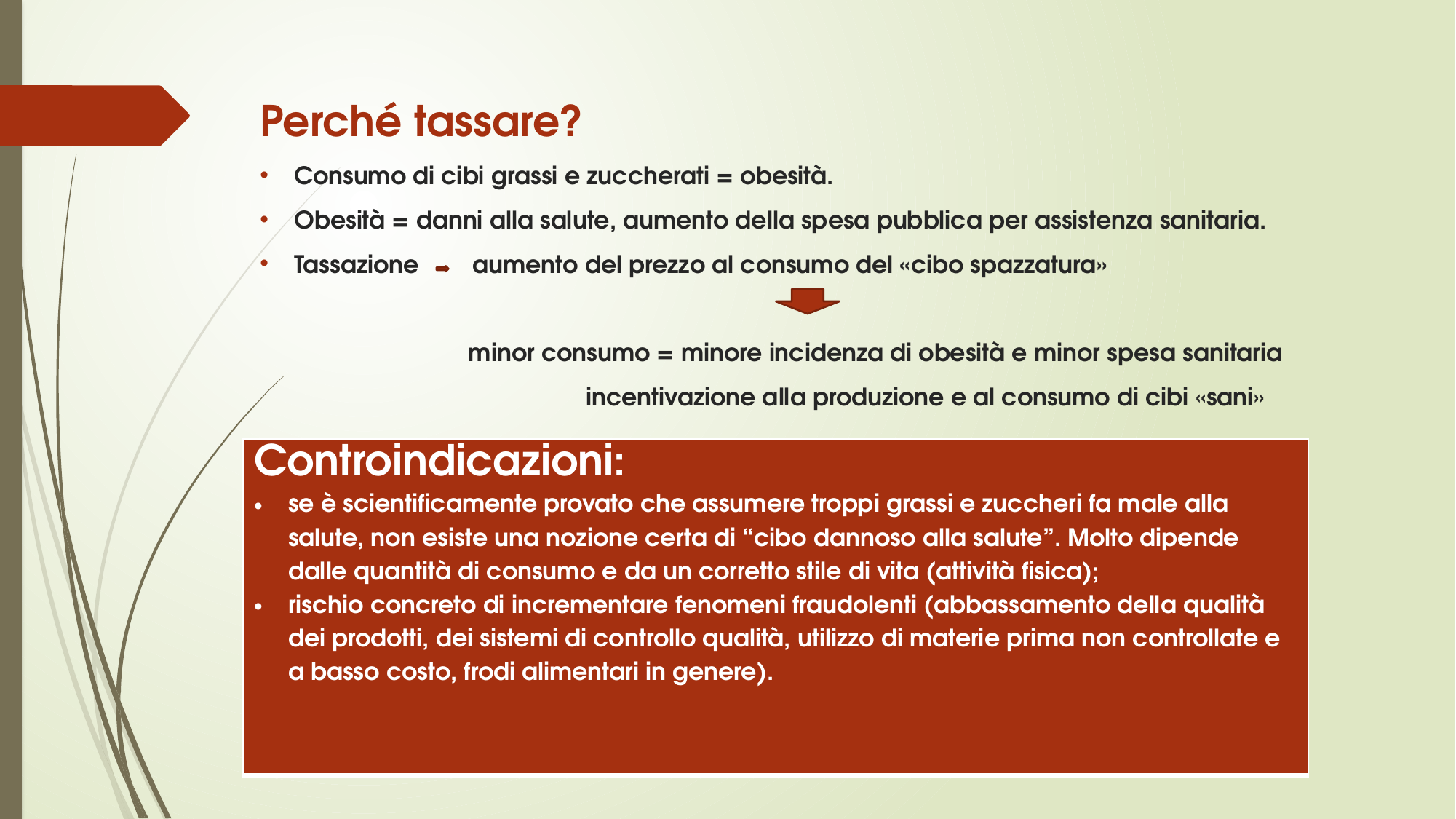

Perché tassare?
Consumo di cibi grassi e zuccherati = obesità.
Obesità = danni alla salute, aumento della spesa pubblica per assistenza sanitaria.
Tassazione        aumento del prezzo al consumo del «cibo spazzatura»

                               minor consumo = minore incidenza di obesità e minor spesa sanitaria
		                incentivazione alla produzione e al consumo di cibi «sani»

| Controindicazioni: se è scientificamente provato che assumere troppi grassi e zuccheri fa male alla salute, non esiste una nozione certa di “cibo dannoso alla salute”. Molto dipende dalle quantità di consumo e da un corretto stile di vita (attività fisica); rischio concreto di incrementare fenomeni fraudolenti (abbassamento della qualità dei prodotti, dei sistemi di controllo qualità, utilizzo di materie prima non controllate e a basso costo, frodi alimentari in genere). |
| --- |